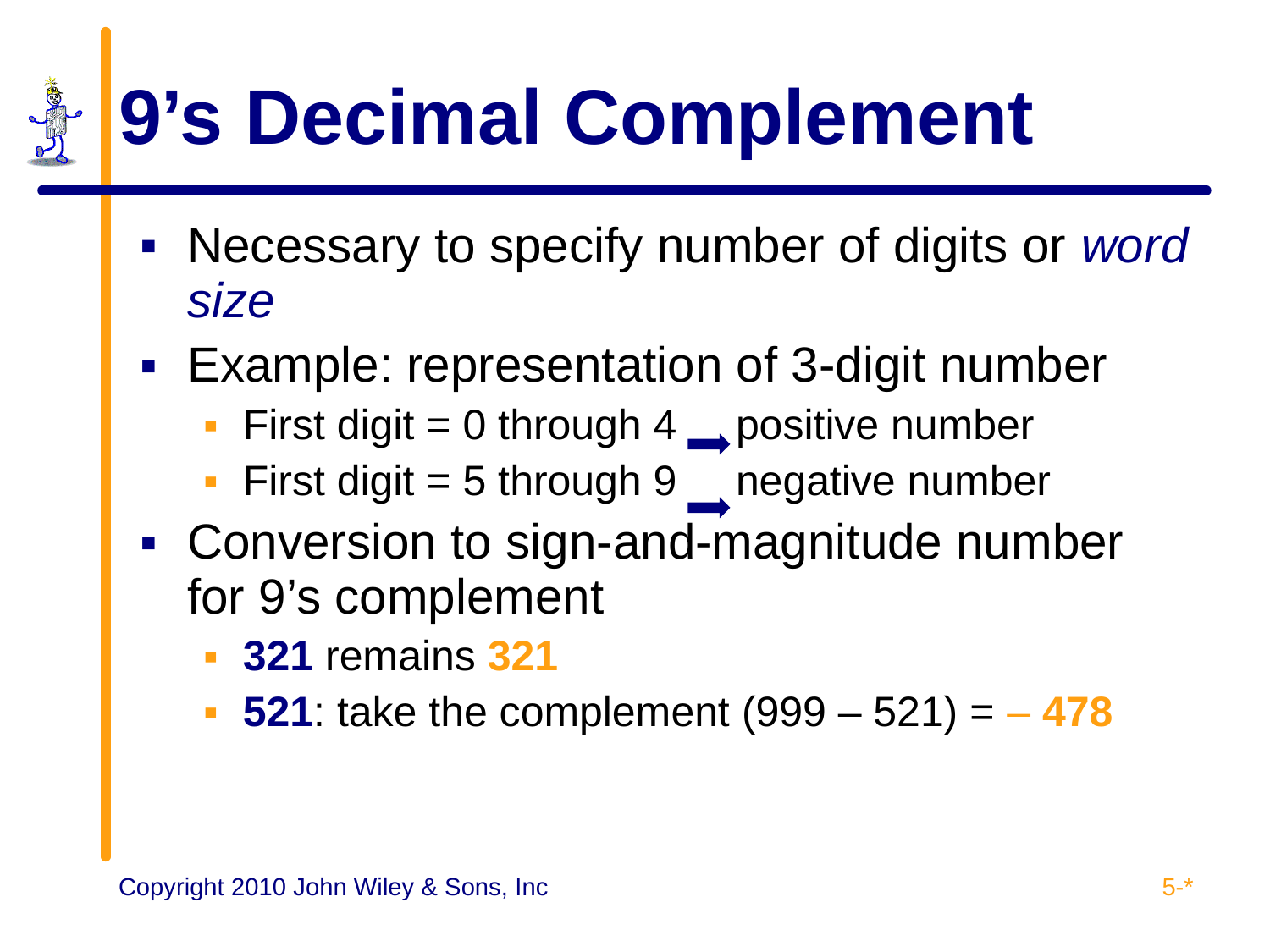

# 9’s Decimal Complement
Necessary to specify number of digits or word size
Example: representation of 3-digit number
First digit = 0 through 4     positive number
First digit = 5 through 9     negative number
Conversion to sign-and-magnitude number for 9’s complement
321 remains 321
521: take the complement (999 – 521) = – 478

5-*
Copyright 2010 John Wiley & Sons, Inc